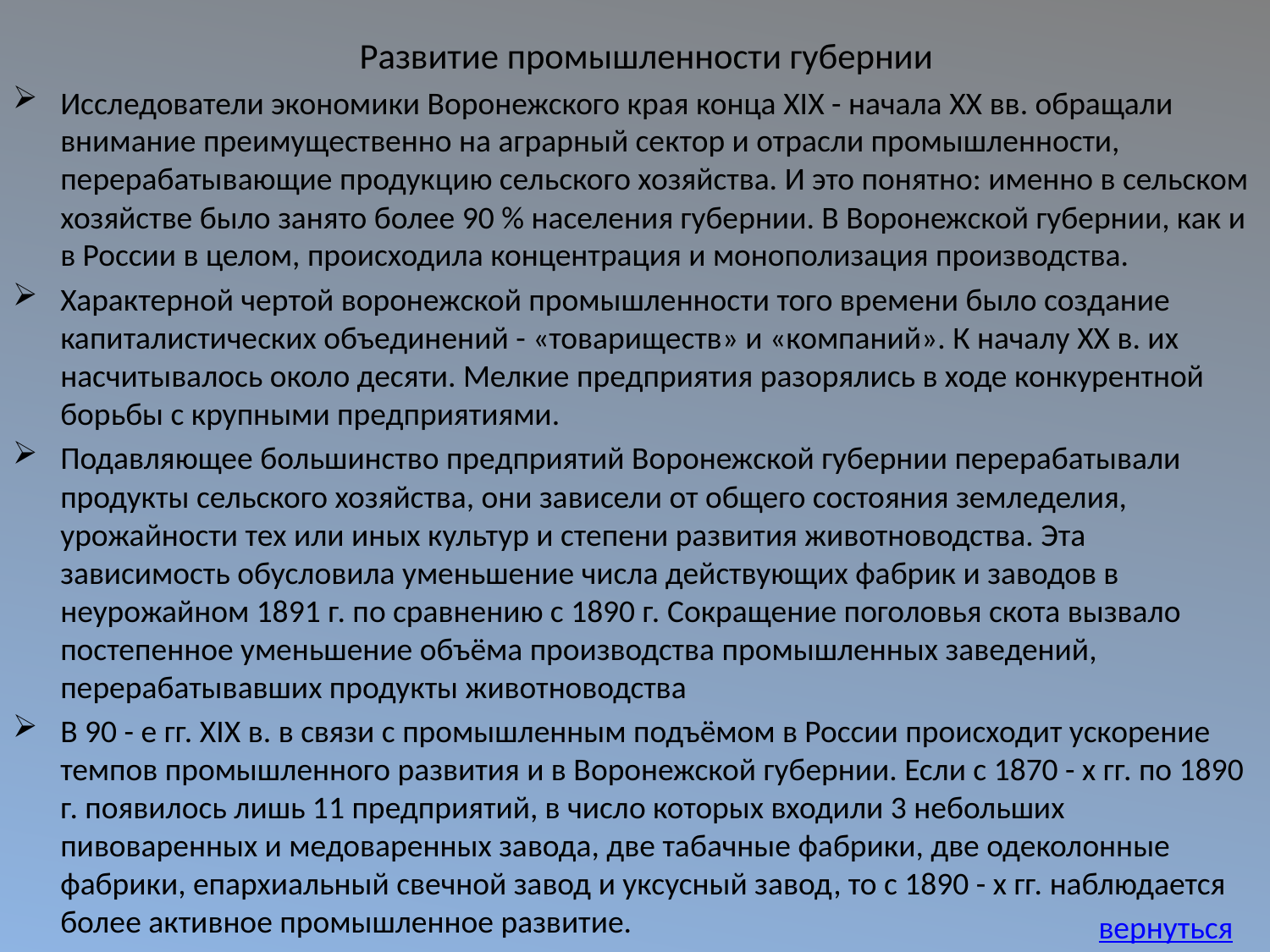

# Развитие промышленности губернии
Исследователи экономики Воронежского края конца XIX - начала XX вв. обращали внимание преимущественно на аграрный сектор и отрасли промышленности, перерабатывающие продукцию сельского хозяйства. И это понятно: именно в сельском хозяйстве было занято более 90 % населения губернии. В Воронежской губернии, как и в России в целом, происходила концентрация и монополизация производства.
Характерной чертой воронежской промышленности того времени было создание капиталистических объединений - «товариществ» и «компаний». К началу XX в. их насчитывалось около десяти. Мелкие предприятия разорялись в ходе конкурентной борьбы с крупными предприятиями.
Подавляющее большинство предприятий Воронежской губернии перерабатывали продукты сельского хозяйства, они зависели от общего состояния земледелия, урожайности тех или иных культур и степени развития животноводства. Эта зависимость обусловила уменьшение числа действующих фабрик и заводов в неурожайном 1891 г. по сравнению с 1890 г. Сокращение поголовья скота вызвало постепенное уменьшение объёма производства промышленных заведений, перерабатывавших продукты животноводства
В 90 - е гг. XIX в. в связи с промышленным подъёмом в России происходит ускорение темпов промышленного развития и в Воронежской губернии. Если с 1870 - х гг. по 1890 г. появилось лишь 11 предприятий, в число которых входили 3 небольших пивоваренных и медоваренных завода, две табачные фабрики, две одеколонные фабрики, епархиальный свечной завод и уксусный завод, то с 1890 - х гг. наблюдается более активное промышленное развитие.
вернуться